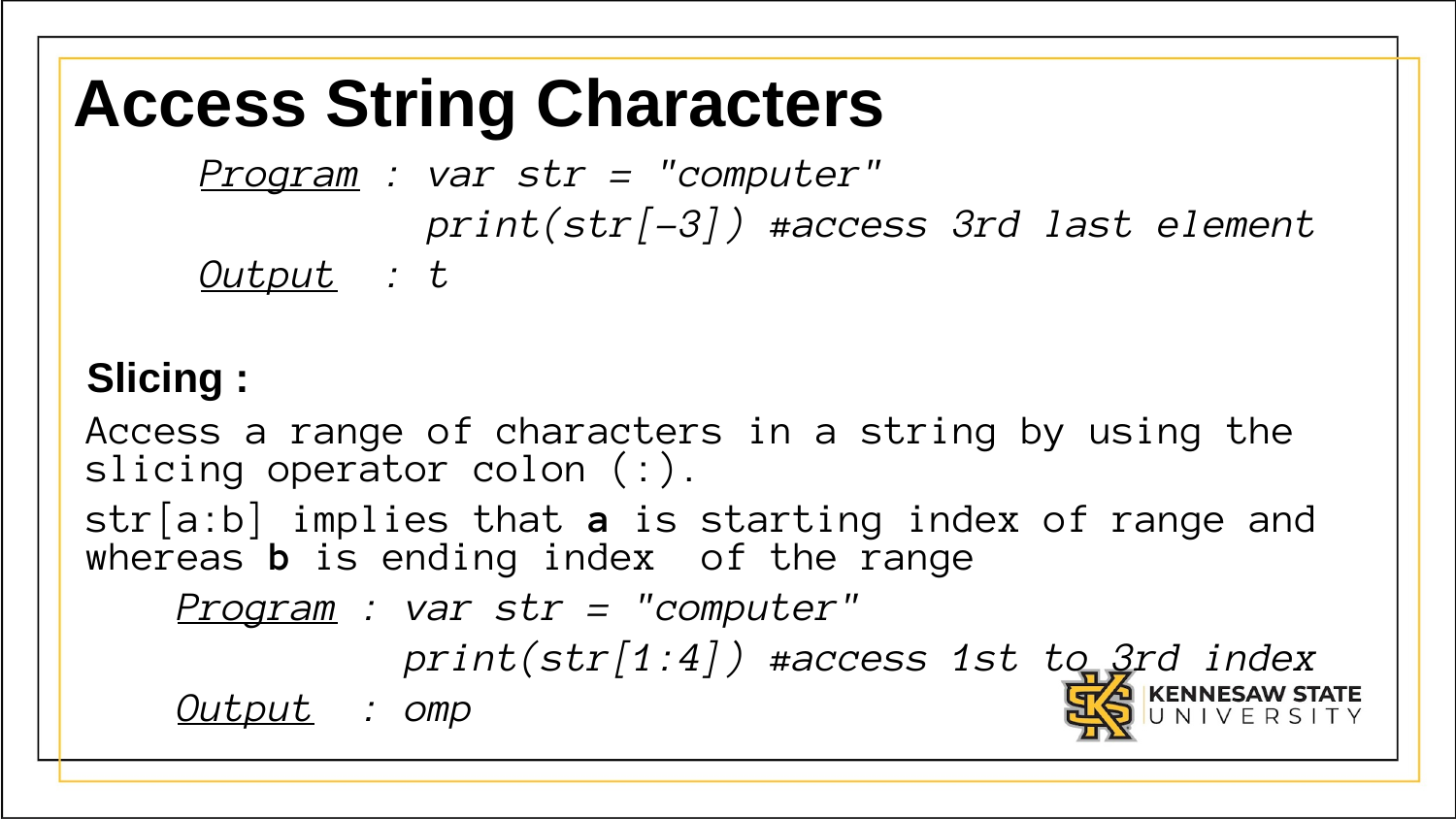

# Access String Characters
     Program : var str = "computer"
               print(str[-3]) #access 3rd last element
     Output  : t

Slicing :
Access a range of characters in a string by using the slicing operator colon (:).
str[a:b] implies that a is starting index of range and whereas b is ending index  of the range
    Program : var str = "computer"
              print(str[1:4]) #access 1st to 3rd index
    Output  : omp